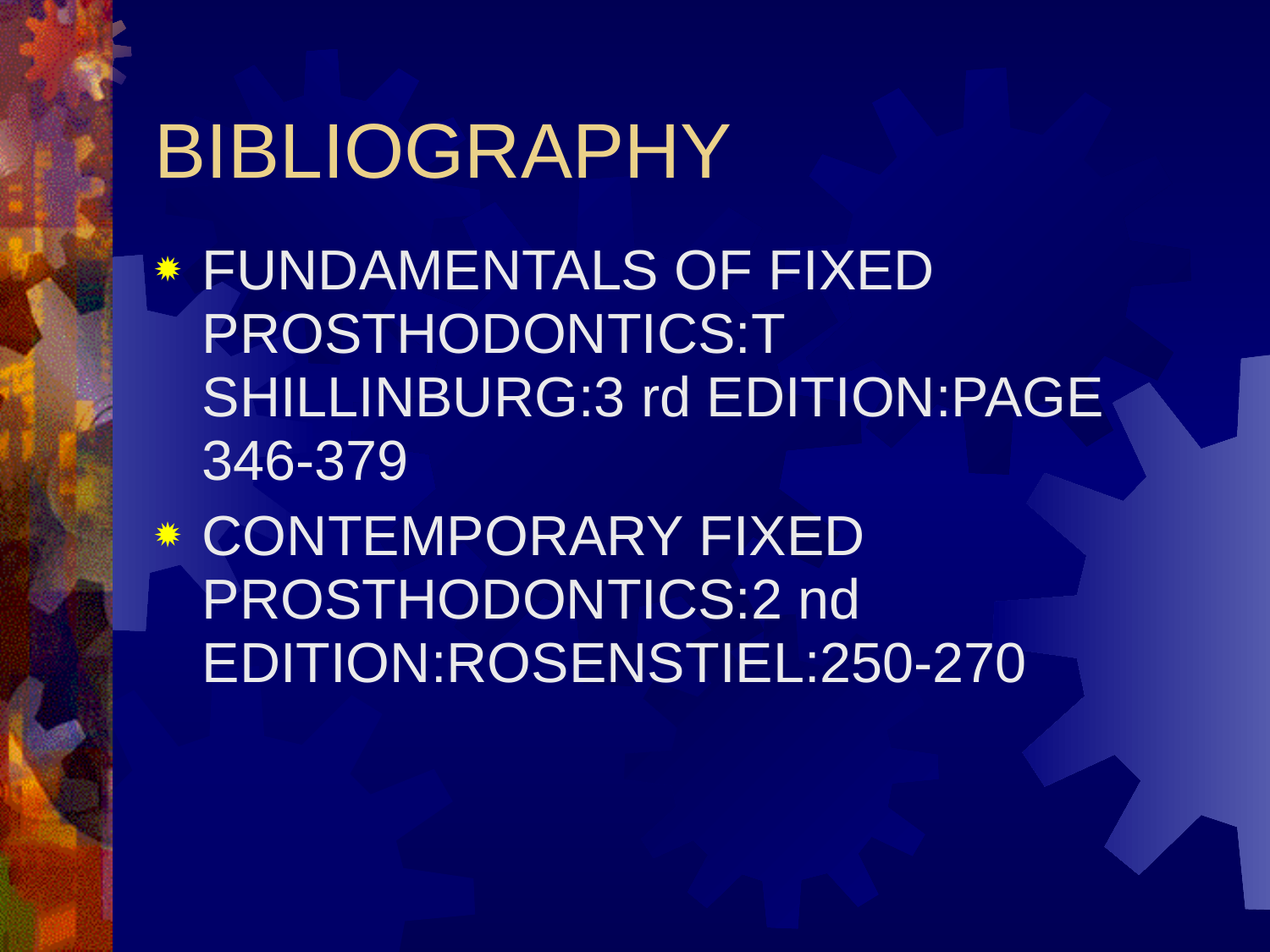

BIBLIOGRAPHY
FUNDAMENTALS OF FIXED PROSTHODONTICS:T SHILLINBURG:3 rd EDITION:PAGE 346-379
CONTEMPORARY FIXED PROSTHODONTICS:2 nd EDITION:ROSENSTIEL:250-270